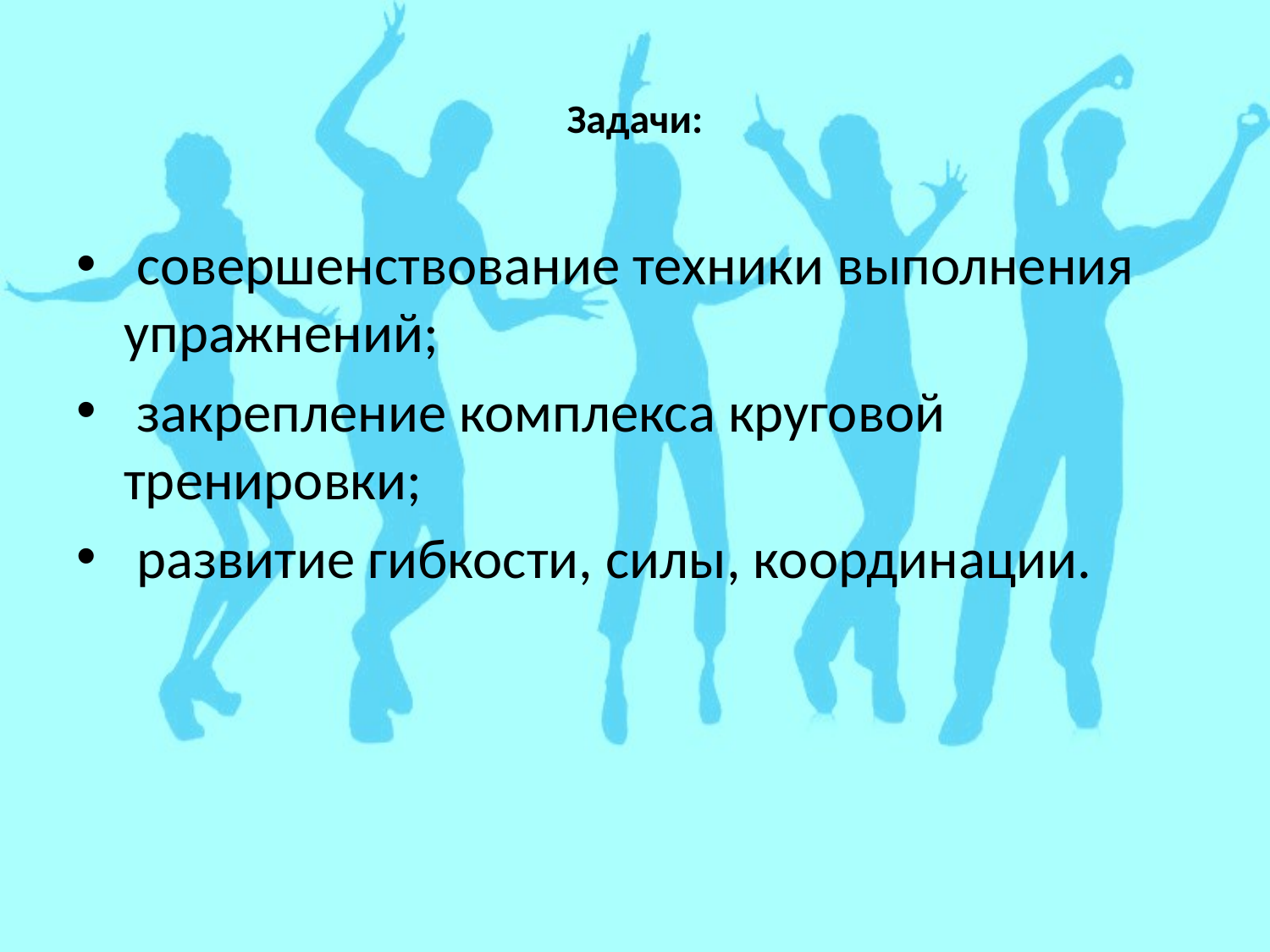

# Задачи:
 совершенствование техники выполнения упражнений;
 закрепление комплекса круговой тренировки;
 развитие гибкости, силы, координации.